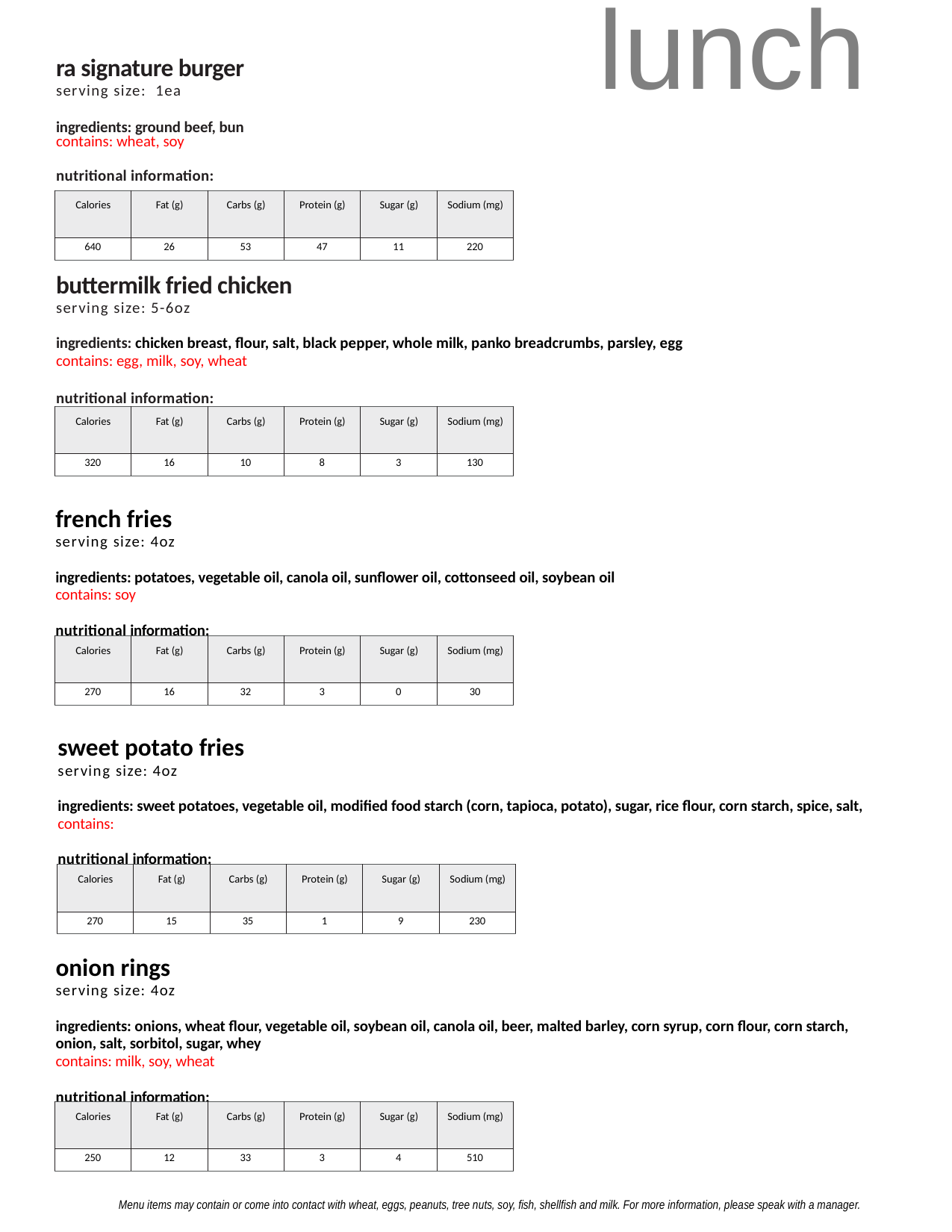

lunch

ra signature burger
serving size:  1ea

ingredients: ground beef, bun
contains: wheat, soy

nutritional information:
| Calories | Fat (g) | Carbs (g) | Protein (g) | Sugar (g) | Sodium (mg) |
| --- | --- | --- | --- | --- | --- |
| 640 | 26 | 53 | 47 | 11 | 220 |
buttermilk fried chicken
serving size: 5-6oz

ingredients: chicken breast, flour, salt, black pepper, whole milk, panko breadcrumbs, parsley, egg
contains: egg, milk, soy, wheat

nutritional information:
| Calories | Fat (g) | Carbs (g) | Protein (g) | Sugar (g) | Sodium (mg) |
| --- | --- | --- | --- | --- | --- |
| 320 | 16 | 10 | 8 | 3 | 130 |
french fries
serving size: 4oz

ingredients: potatoes, vegetable oil, canola oil, sunflower oil, cottonseed oil, soybean oil
contains: soy

nutritional information:
| Calories | Fat (g) | Carbs (g) | Protein (g) | Sugar (g) | Sodium (mg) |
| --- | --- | --- | --- | --- | --- |
| 270 | 16 | 32 | 3 | 0 | 30 |
sweet potato fries
serving size: 4oz

ingredients: sweet potatoes, vegetable oil, modified food starch (corn, tapioca, potato), sugar, rice flour, corn starch, spice, salt,
contains:

nutritional information:
| Calories | Fat (g) | Carbs (g) | Protein (g) | Sugar (g) | Sodium (mg) |
| --- | --- | --- | --- | --- | --- |
| 270 | 15 | 35 | 1 | 9 | 230 |
onion rings
serving size: 4oz

ingredients: onions, wheat flour, vegetable oil, soybean oil, canola oil, beer, malted barley, corn syrup, corn flour, corn starch, onion, salt, sorbitol, sugar, whey
contains: milk, soy, wheat

nutritional information:
| Calories | Fat (g) | Carbs (g) | Protein (g) | Sugar (g) | Sodium (mg) |
| --- | --- | --- | --- | --- | --- |
| 250 | 12 | 33 | 3 | 4 | 510 |
Menu items may contain or come into contact with wheat, eggs, peanuts, tree nuts, soy, fish, shellfish and milk. For more information, please speak with a manager.